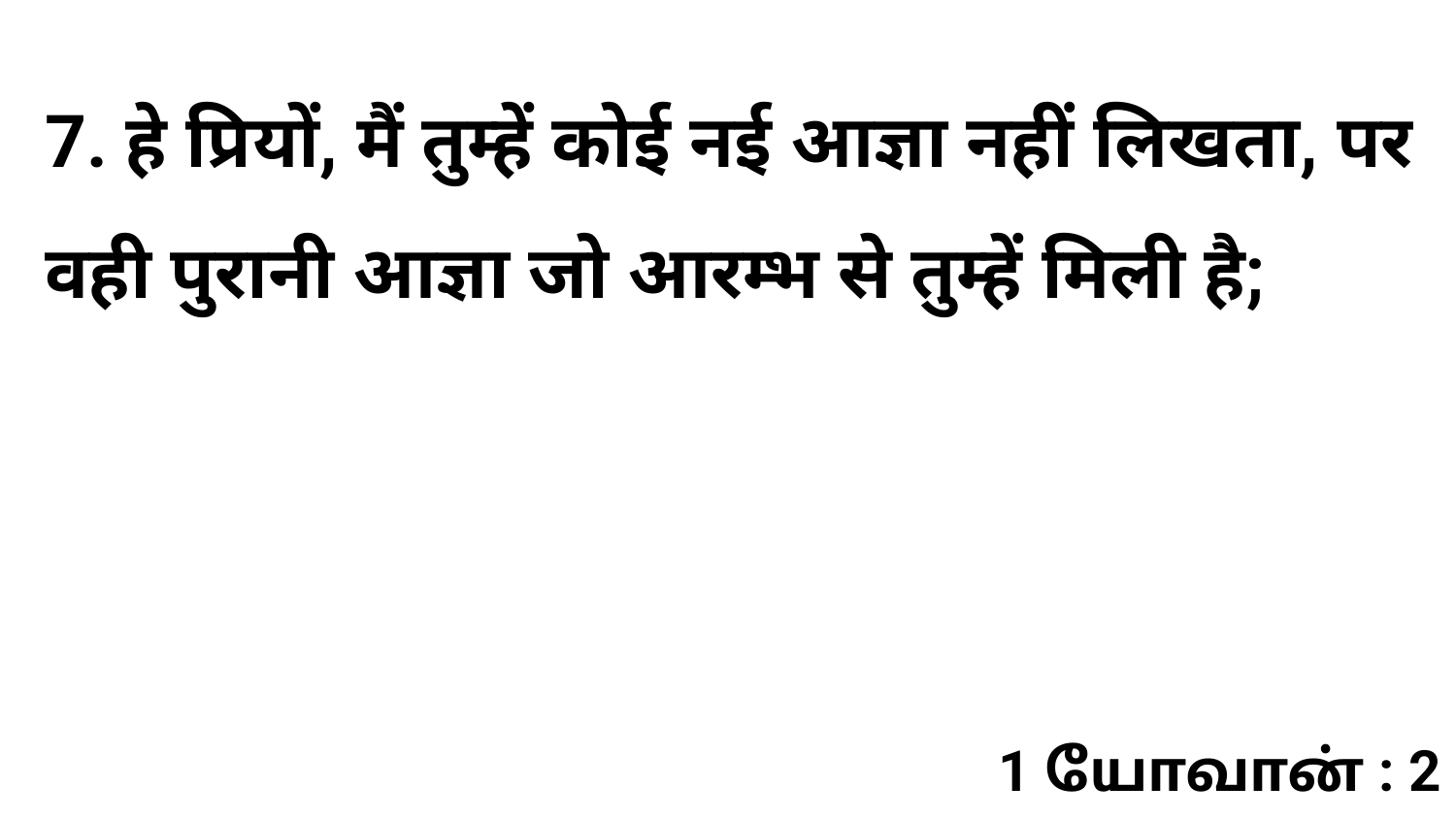

7. हे प्रियों, मैं तुम्हें कोई नई आज्ञा नहीं लिखता, पर वही पुरानी आज्ञा जो आरम्भ से तुम्हें मिली है;
1 யோவான் : 2